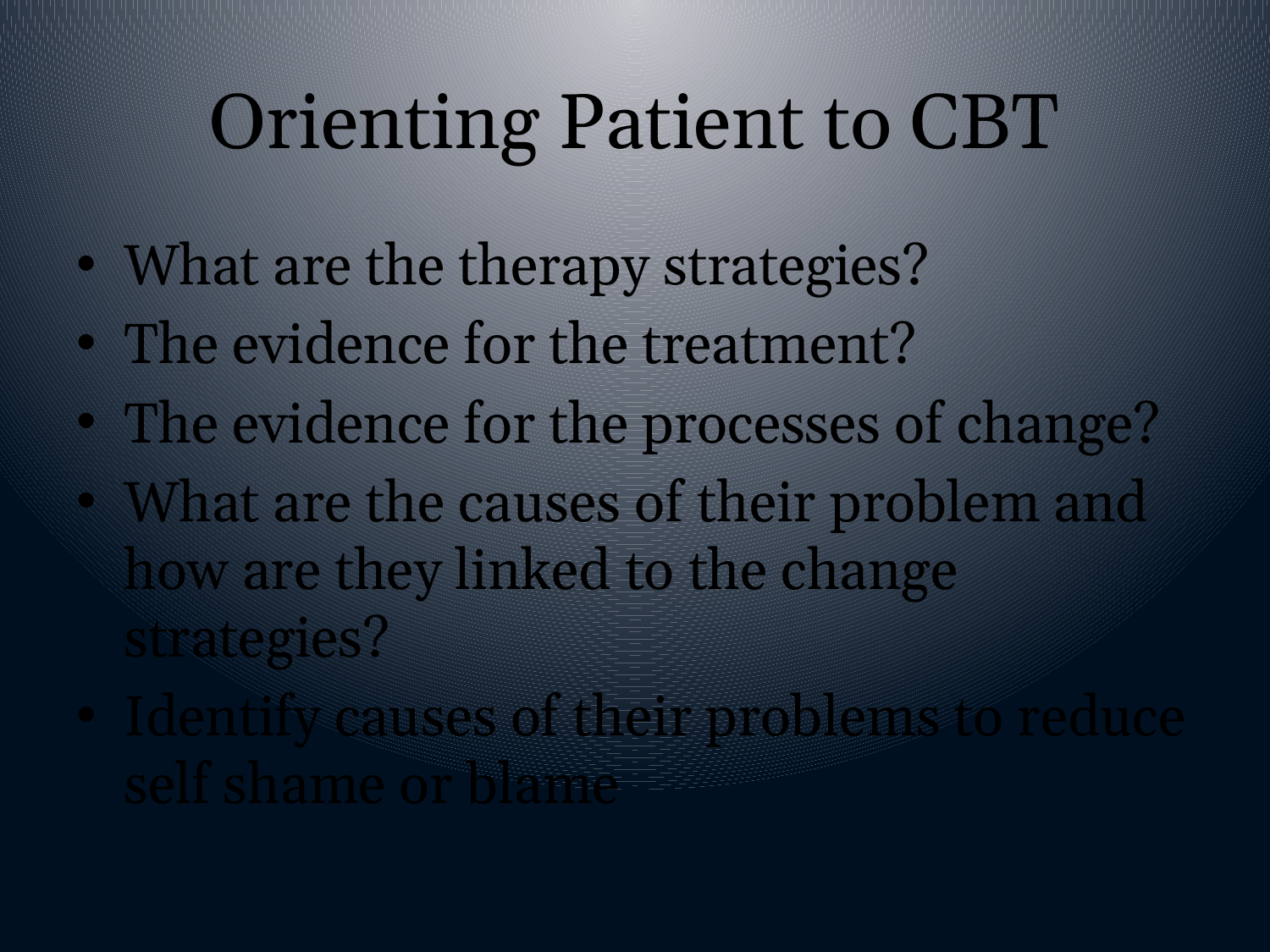

# Orienting Patient to CBT
What are the therapy strategies?
The evidence for the treatment?
The evidence for the processes of change?
What are the causes of their problem and how are they linked to the change strategies?
Identify causes of their problems to reduce self shame or blame